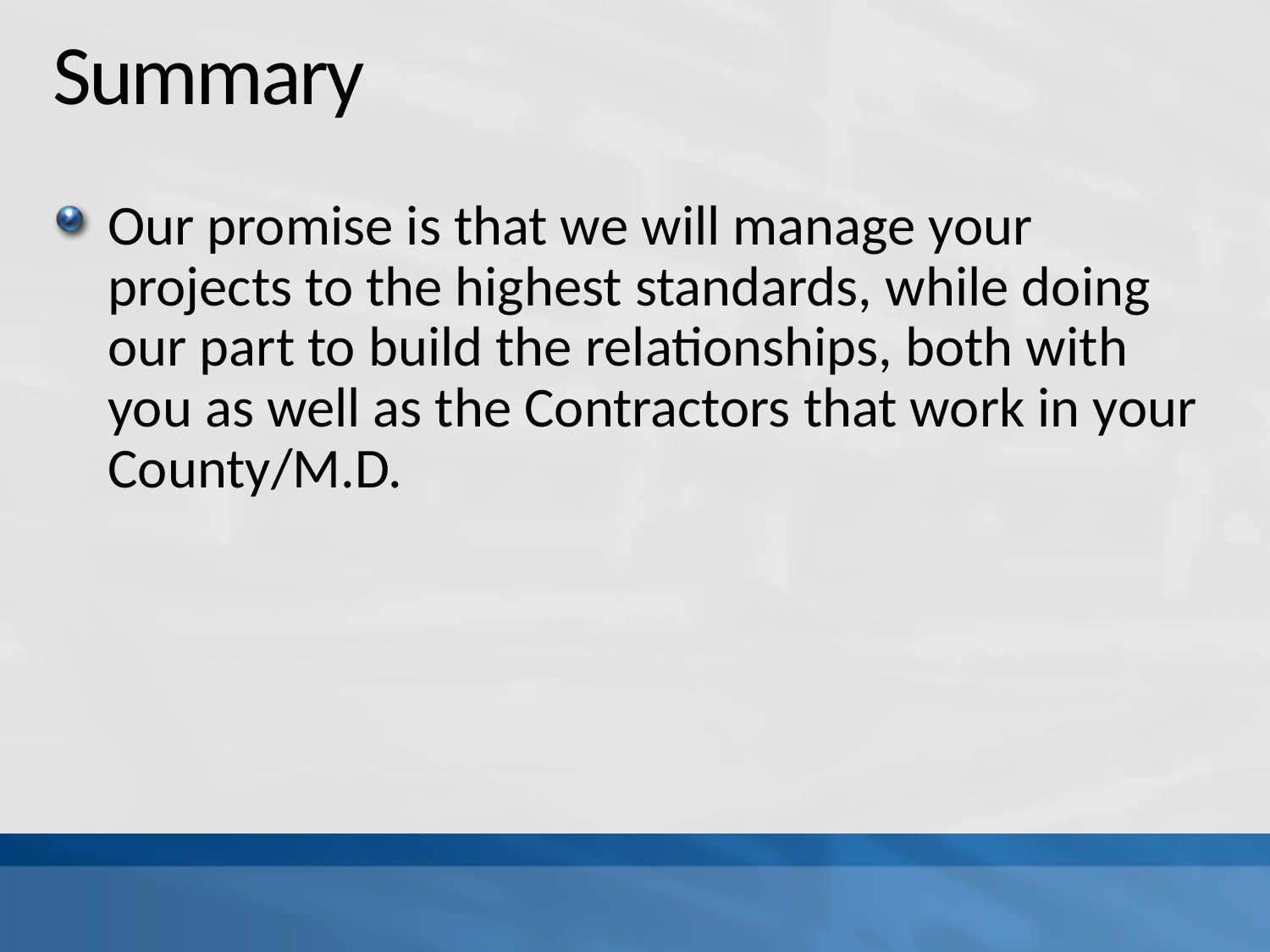

# Summary
Our promise is that we will manage your projects to the highest standards, while doing our part to build the relationships, both with you as well as the Contractors that work in your County/M.D.